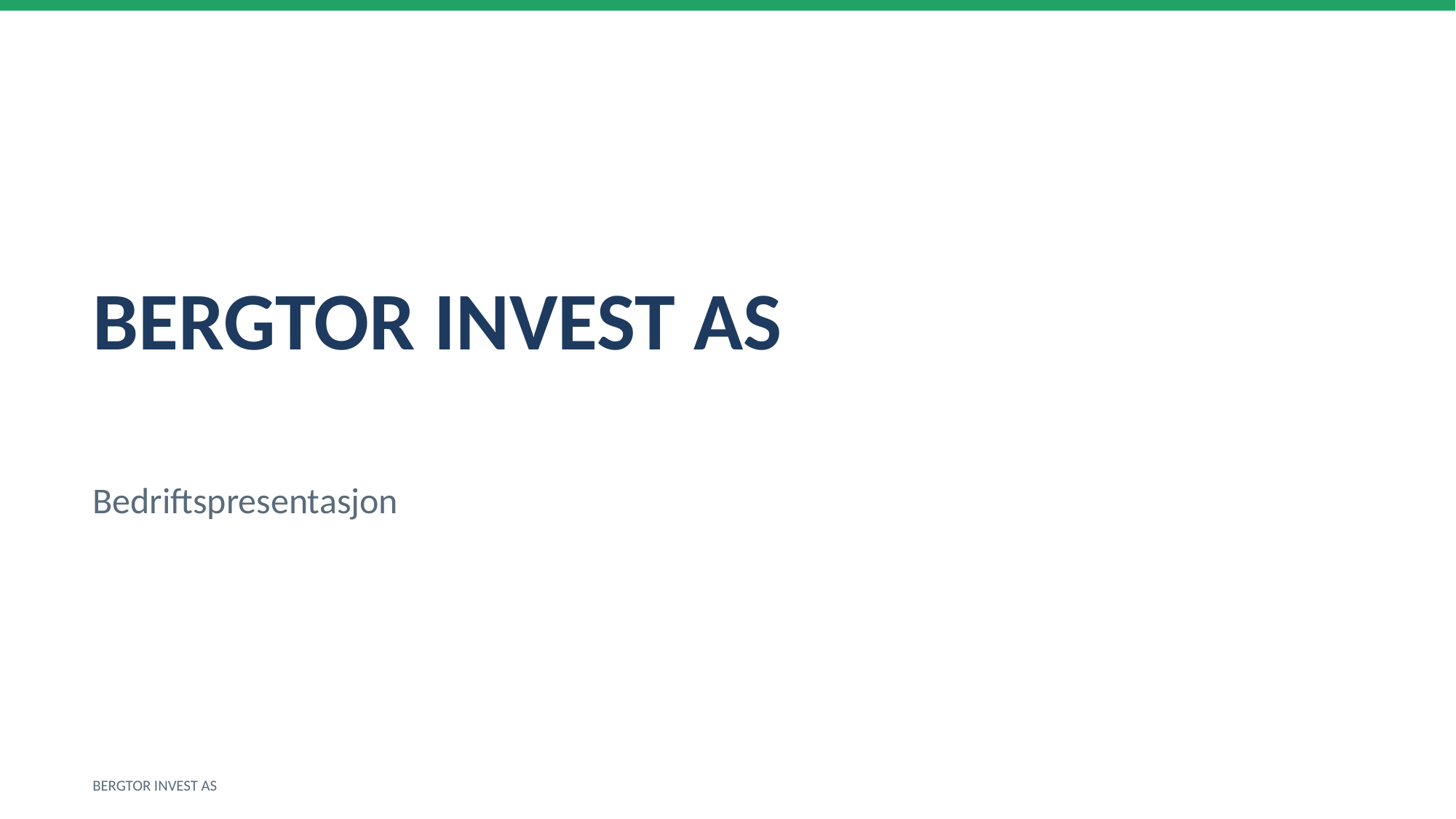

BERGTOR INVEST AS
Bedriftspresentasjon
BERGTOR INVEST AS